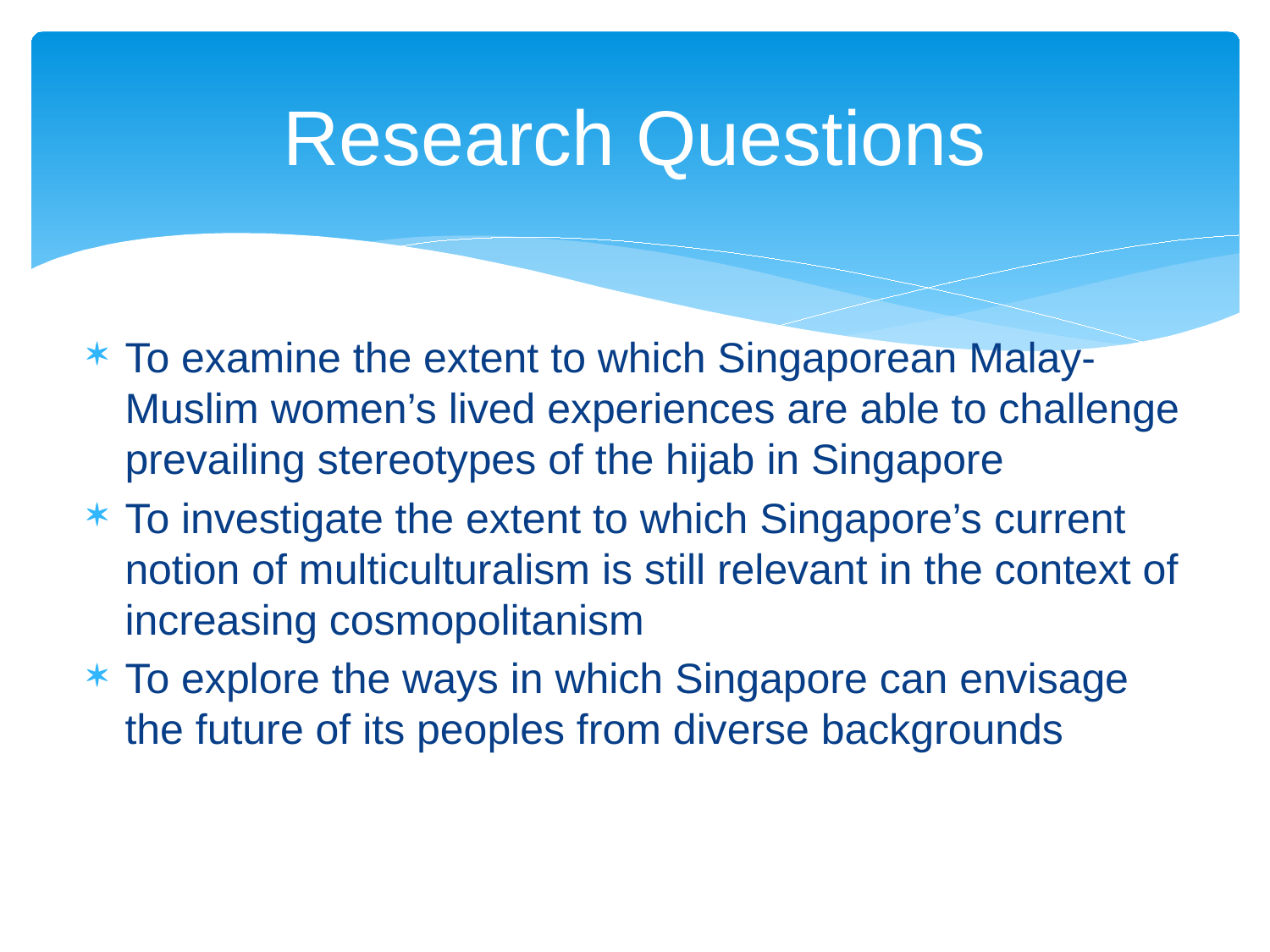

# Research Questions

To examine the extent to which Singaporean Malay-Muslim women’s lived experiences are able to challenge prevailing stereotypes of the hijab in Singapore
To investigate the extent to which Singapore’s current notion of multiculturalism is still relevant in the context of increasing cosmopolitanism
To explore the ways in which Singapore can envisage the future of its peoples from diverse backgrounds